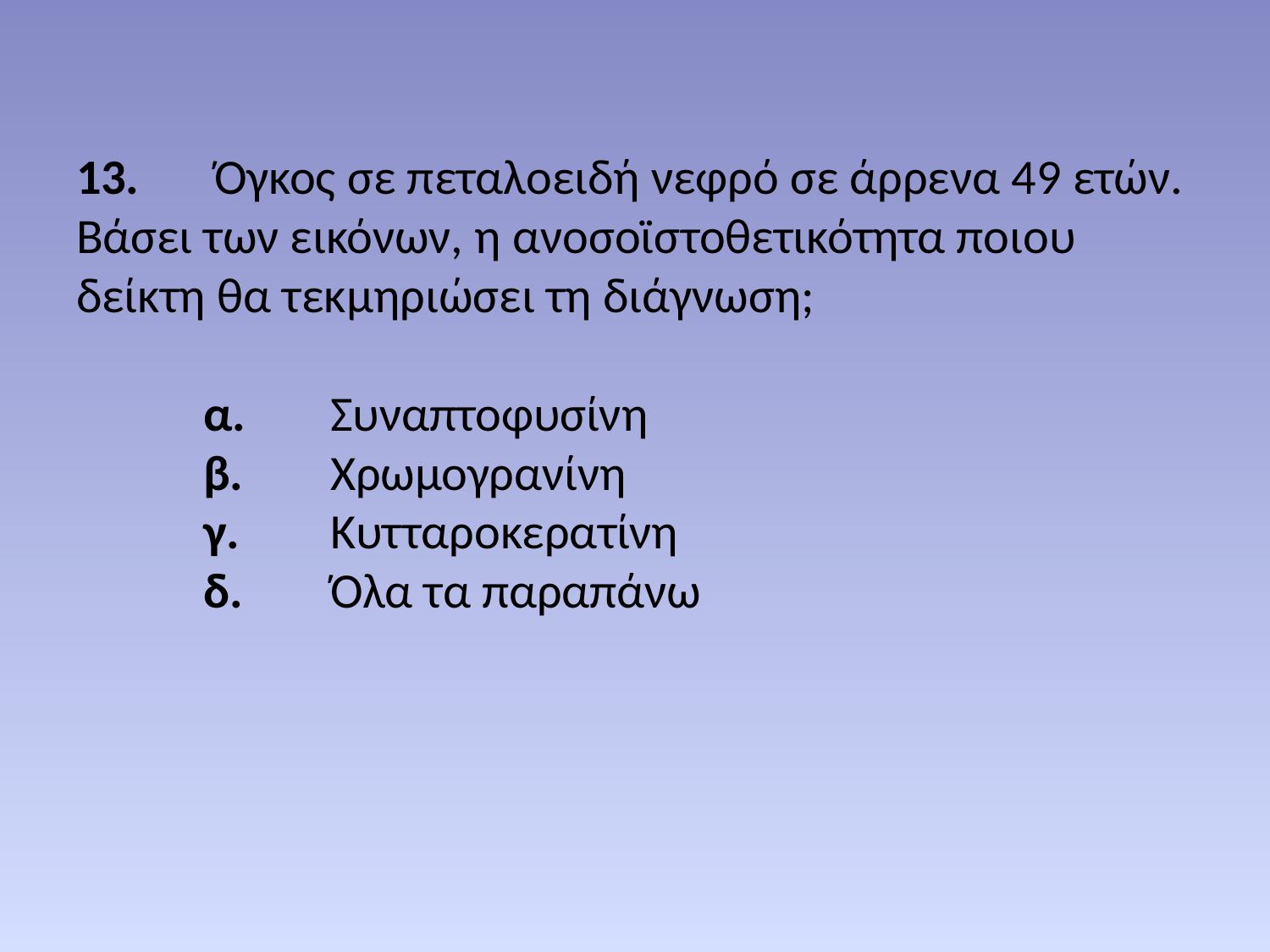

# 13.	 Όγκος σε πεταλοειδή νεφρό σε άρρενα 49 ετών. Βάσει των εικόνων, η ανοσοϊστοθετικότητα ποιου δείκτη θα τεκμηριώσει τη διάγνωση; α.	Συναπτοφυσίνη β.	Χρωμογρανίνη γ.	Κυτταροκερατίνη δ.	Όλα τα παραπάνω